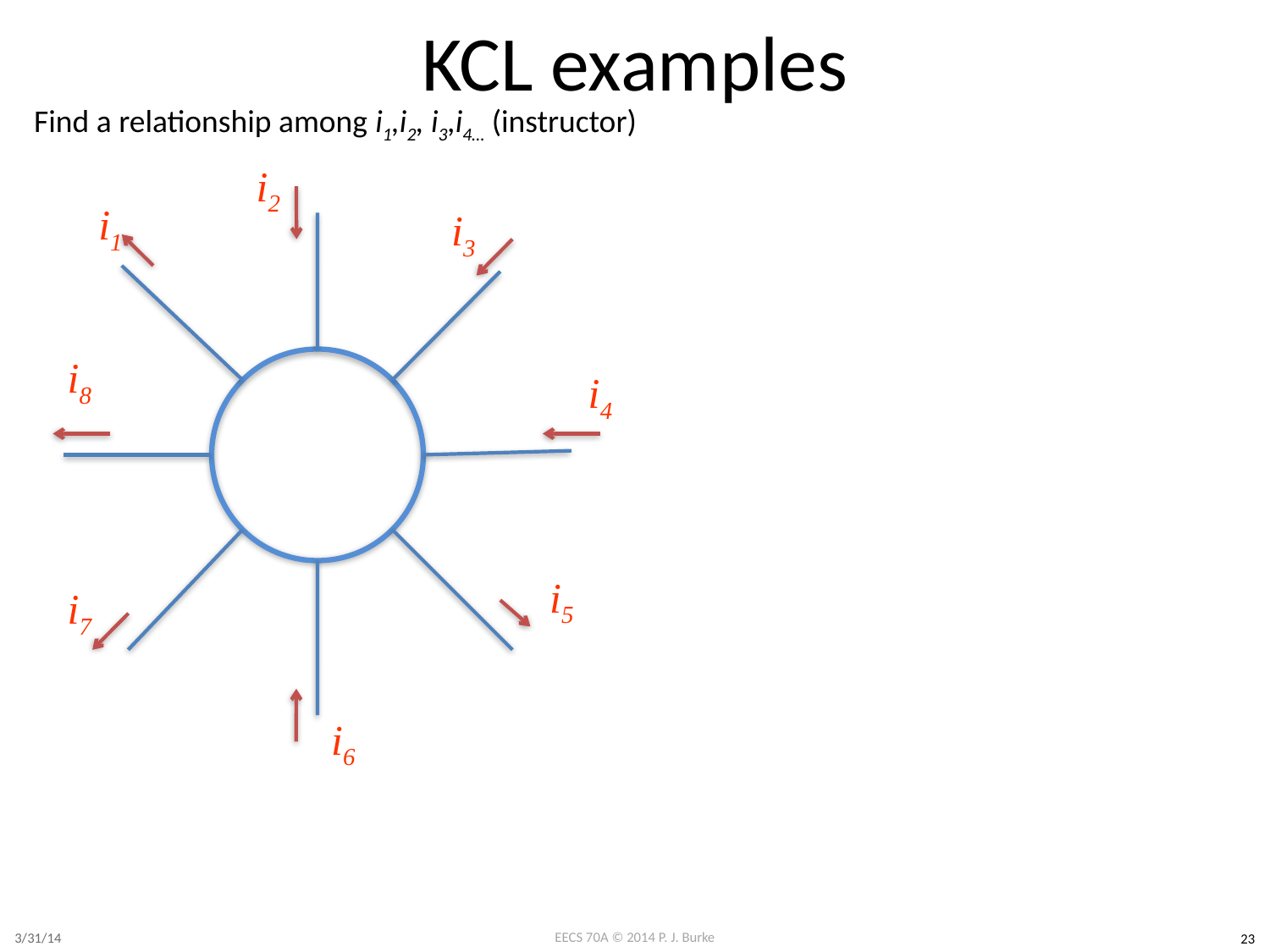

# KCL examples
Find a relationship among i1,i2, i3,i4… (instructor)
i2
i1
i3
i8

i4
i5
i7
i6
3/31/14